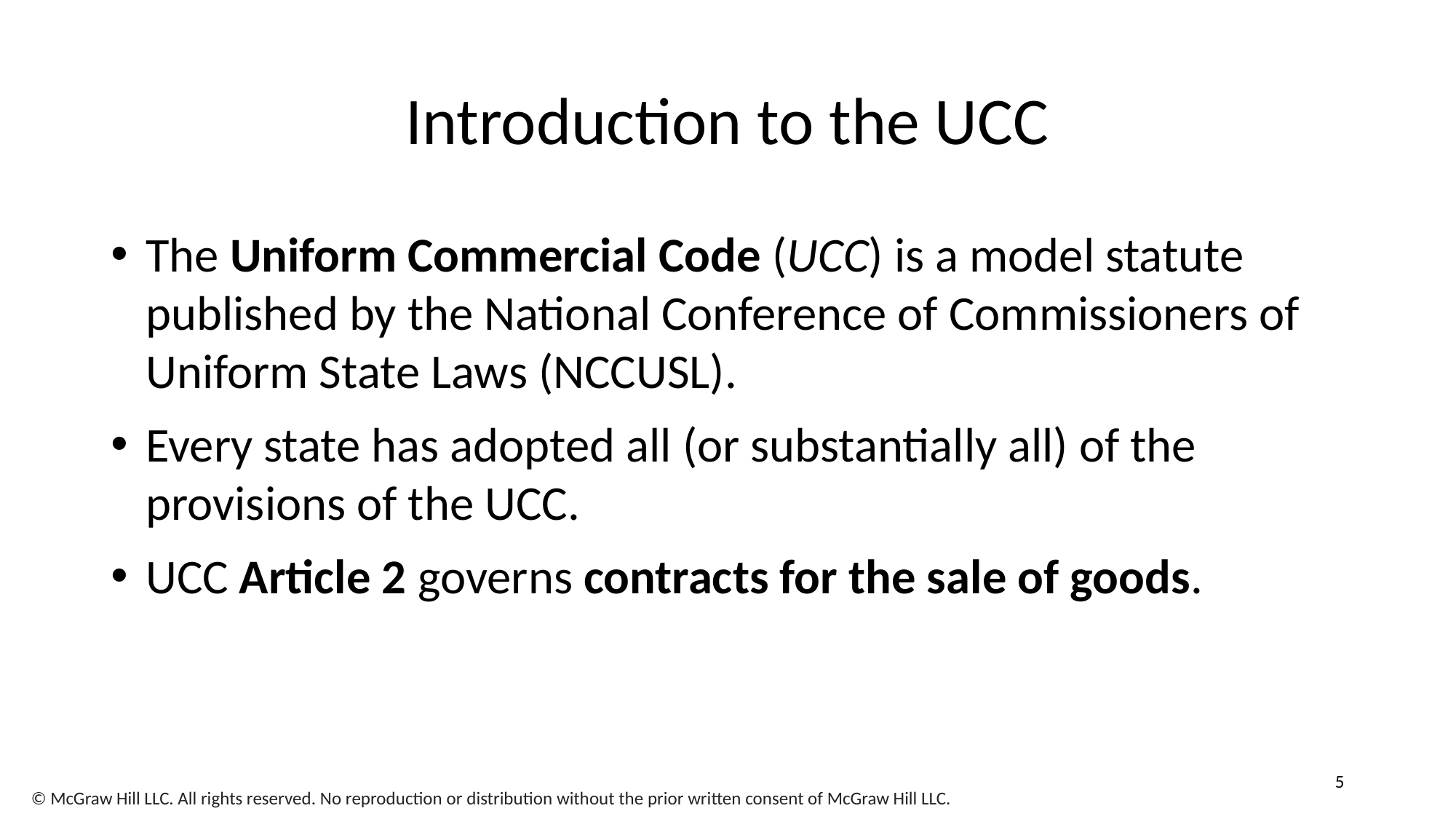

# Introduction to the UCC
The Uniform Commercial Code (UCC) is a model statute published by the National Conference of Commissioners of Uniform State Laws (NCCUSL).
Every state has adopted all (or substantially all) of the provisions of the UCC.
UCC Article 2 governs contracts for the sale of goods.
5